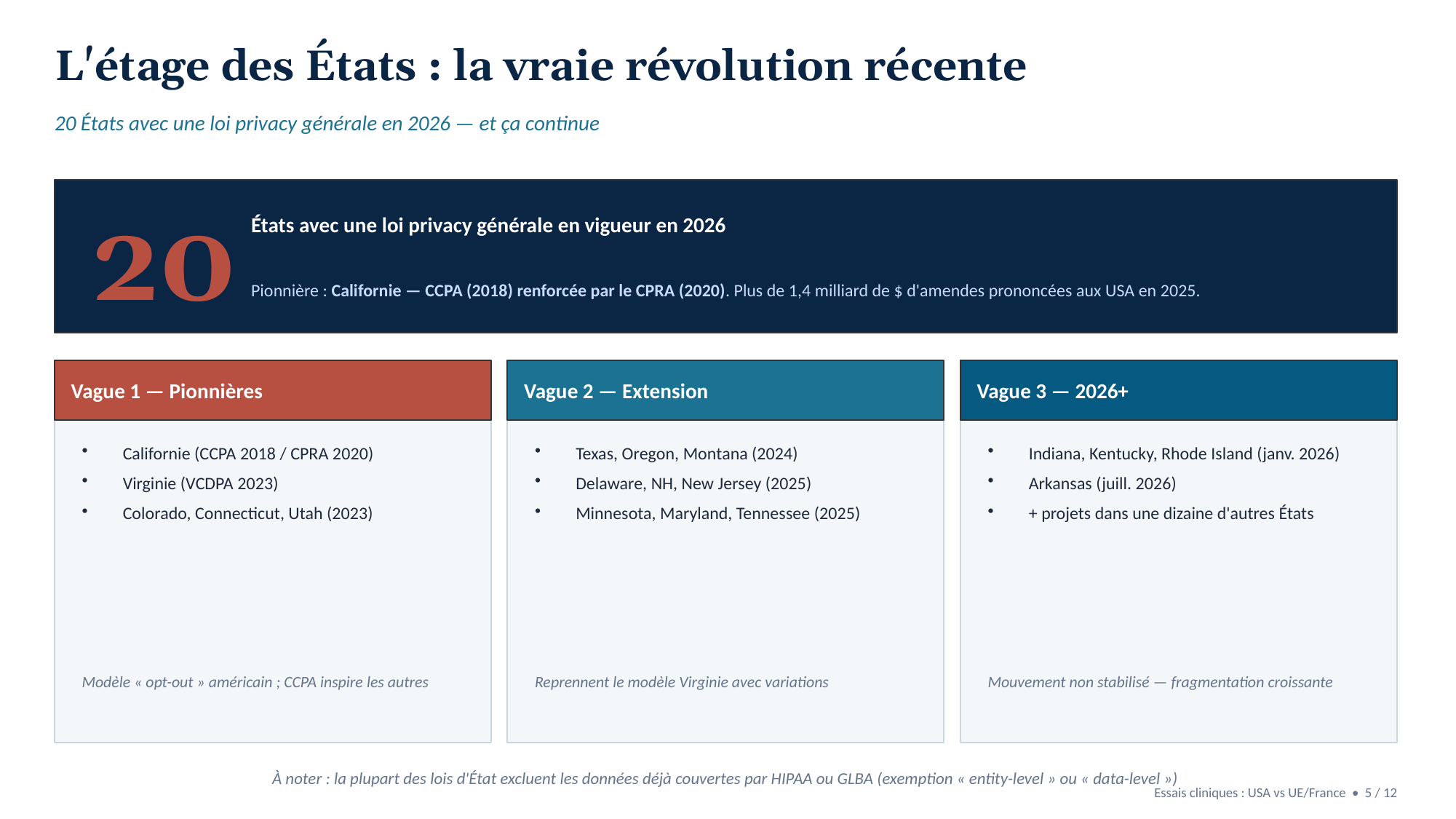

L'étage des États : la vraie révolution récente
20 États avec une loi privacy générale en 2026 — et ça continue

20
États avec une loi privacy générale en vigueur en 2026
Pionnière : Californie — CCPA (2018) renforcée par le CPRA (2020). Plus de 1,4 milliard de $ d'amendes prononcées aux USA en 2025.

Vague 1 — Pionnières
Vague 2 — Extension
Vague 3 — 2026+
Californie (CCPA 2018 / CPRA 2020)
Virginie (VCDPA 2023)
Colorado, Connecticut, Utah (2023)
Texas, Oregon, Montana (2024)
Delaware, NH, New Jersey (2025)
Minnesota, Maryland, Tennessee (2025)
Indiana, Kentucky, Rhode Island (janv. 2026)
Arkansas (juill. 2026)
+ projets dans une dizaine d'autres États
Modèle « opt-out » américain ; CCPA inspire les autres
Reprennent le modèle Virginie avec variations
Mouvement non stabilisé — fragmentation croissante
À noter : la plupart des lois d'État excluent les données déjà couvertes par HIPAA ou GLBA (exemption « entity-level » ou « data-level »)
Essais cliniques : USA vs UE/France  •  5 / 12